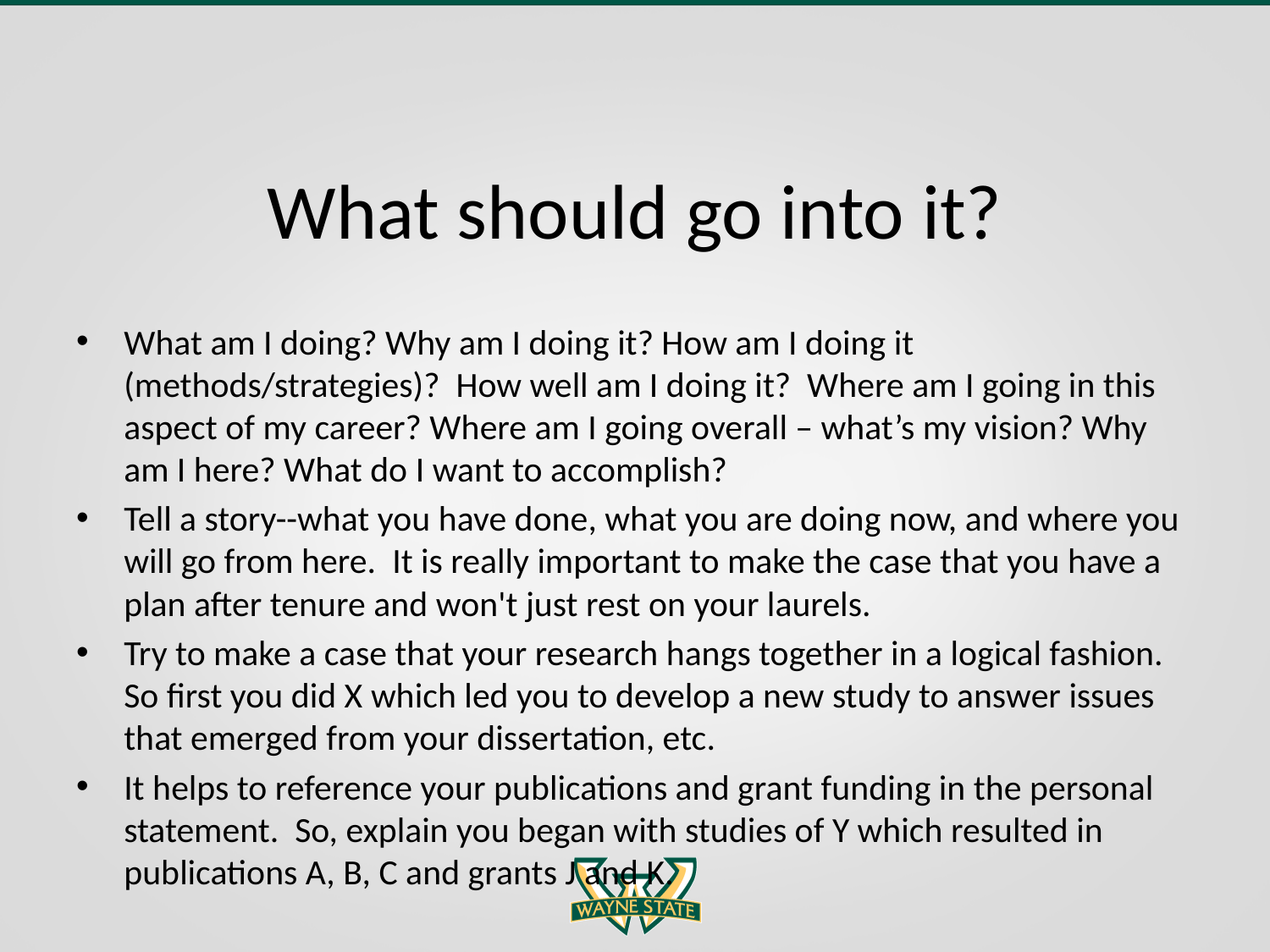

# What should go into it?
What am I doing? Why am I doing it? How am I doing it (methods/strategies)?  How well am I doing it?  Where am I going in this aspect of my career? Where am I going overall – what’s my vision? Why am I here? What do I want to accomplish?
Tell a story--what you have done, what you are doing now, and where you will go from here.  It is really important to make the case that you have a plan after tenure and won't just rest on your laurels.
Try to make a case that your research hangs together in a logical fashion.  So first you did X which led you to develop a new study to answer issues that emerged from your dissertation, etc.
It helps to reference your publications and grant funding in the personal statement.  So, explain you began with studies of Y which resulted in publications A, B, C and grants J and K.